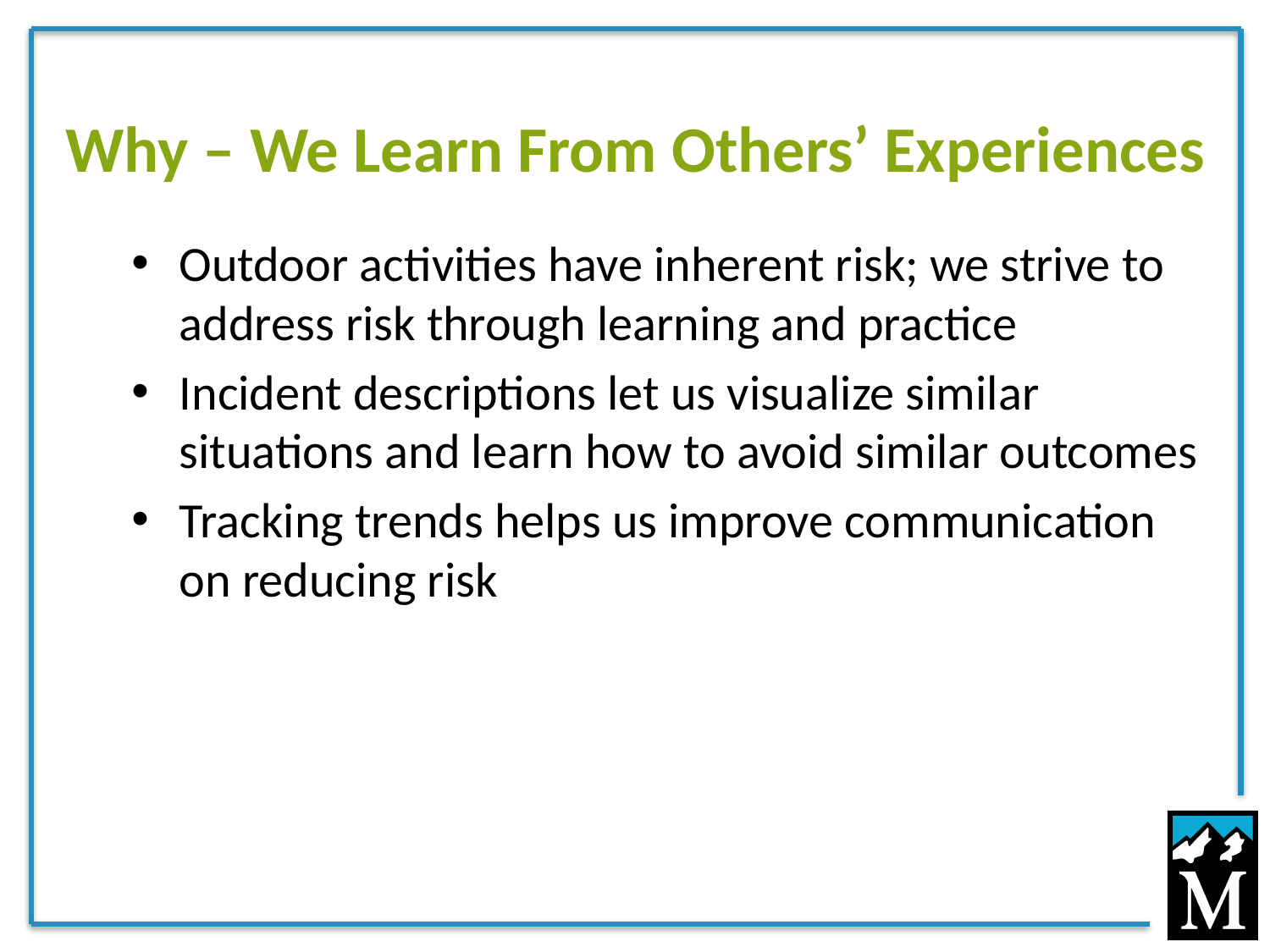

# Why – We Learn From Others’ Experiences
Outdoor activities have inherent risk; we strive to address risk through learning and practice
Incident descriptions let us visualize similar situations and learn how to avoid similar outcomes
Tracking trends helps us improve communication on reducing risk